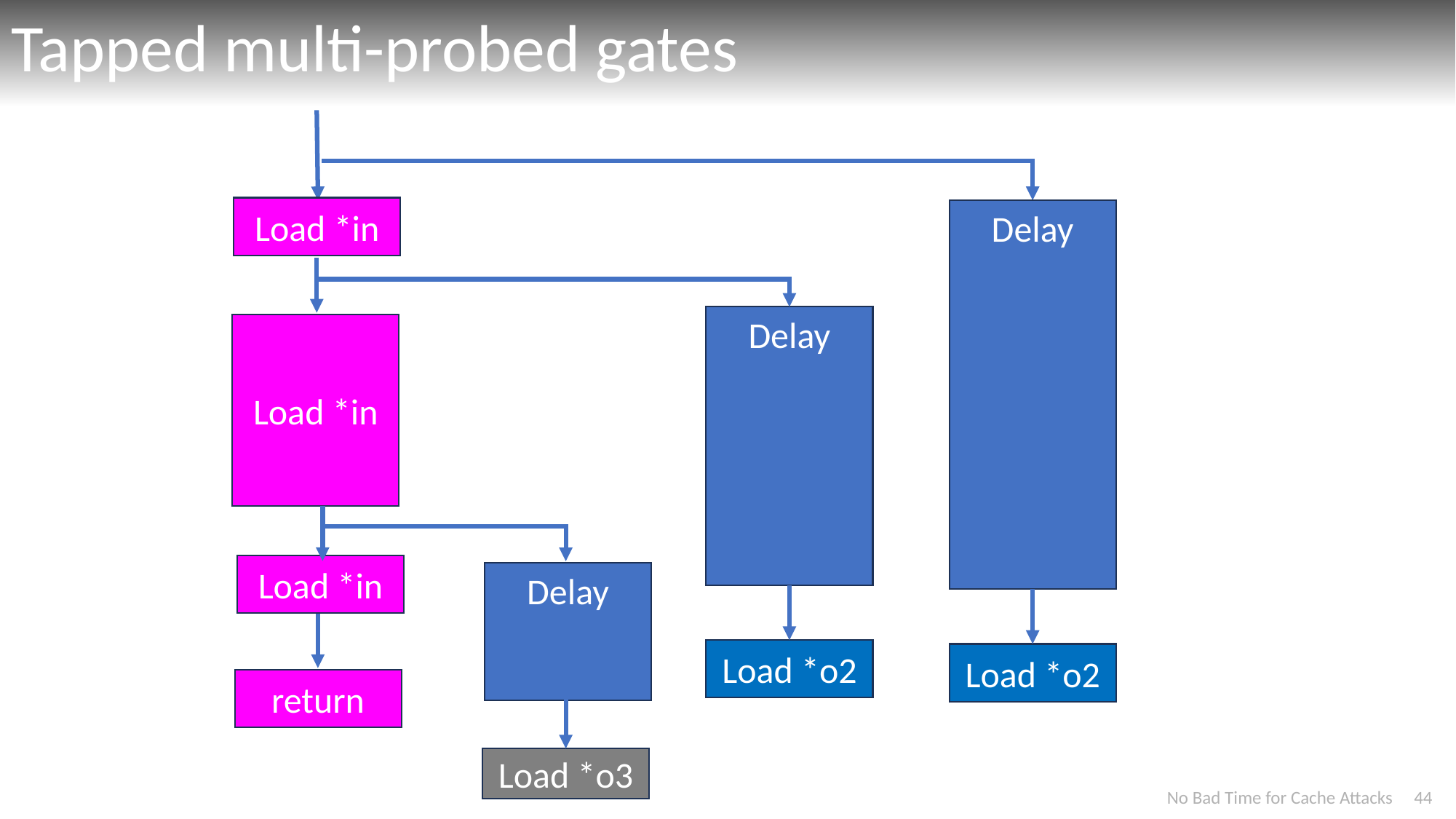

# Tapped multi-probed gates

Load *in
Delay

Delay

Load *in

Load *in
Delay

Load *o2
Load *o2
return
Load *o3
44